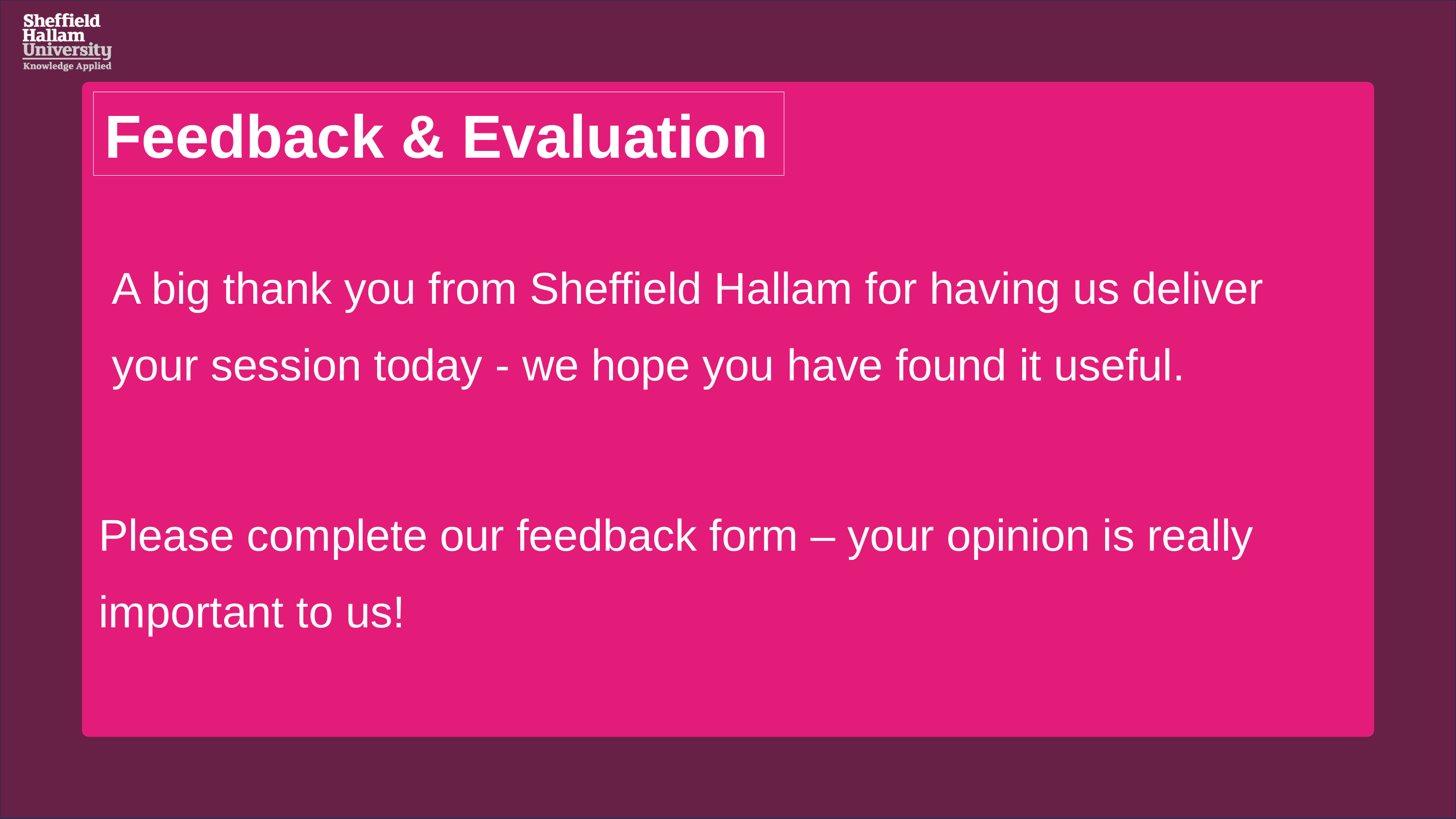

Feedback & Evaluation
A big thank you from Sheffield Hallam for having us deliver your session today - we hope you have found it useful.
Please complete our feedback form – your opinion is really important to us!